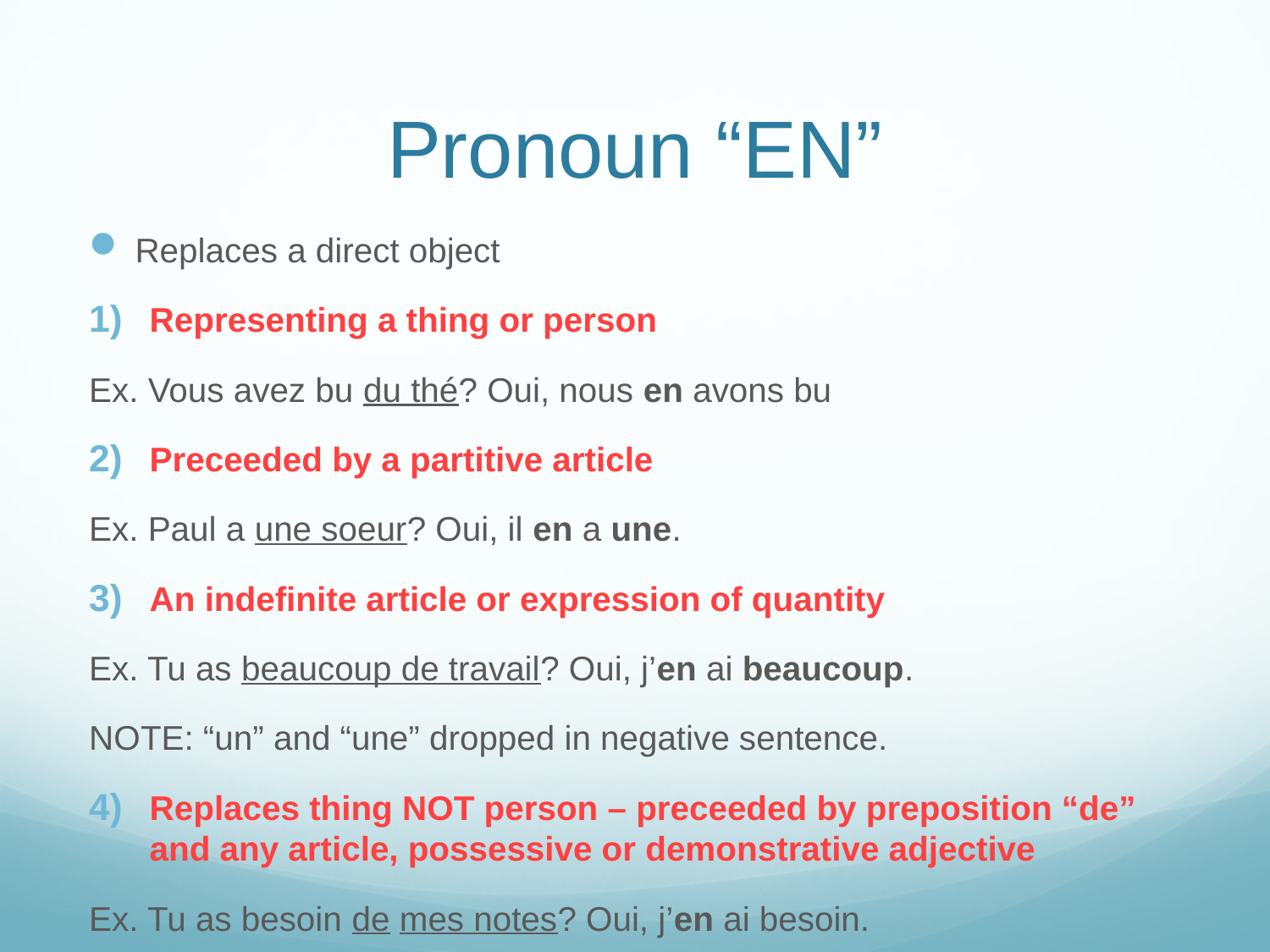

# Pronoun “EN”
Replaces a direct object
Representing a thing or person
Ex. Vous avez bu du thé? Oui, nous en avons bu
Preceeded by a partitive article
Ex. Paul a une soeur? Oui, il en a une.
An indefinite article or expression of quantity
Ex. Tu as beaucoup de travail? Oui, j’en ai beaucoup.
NOTE: “un” and “une” dropped in negative sentence.
Replaces thing NOT person – preceeded by preposition “de” and any article, possessive or demonstrative adjective
Ex. Tu as besoin de mes notes? Oui, j’en ai besoin.